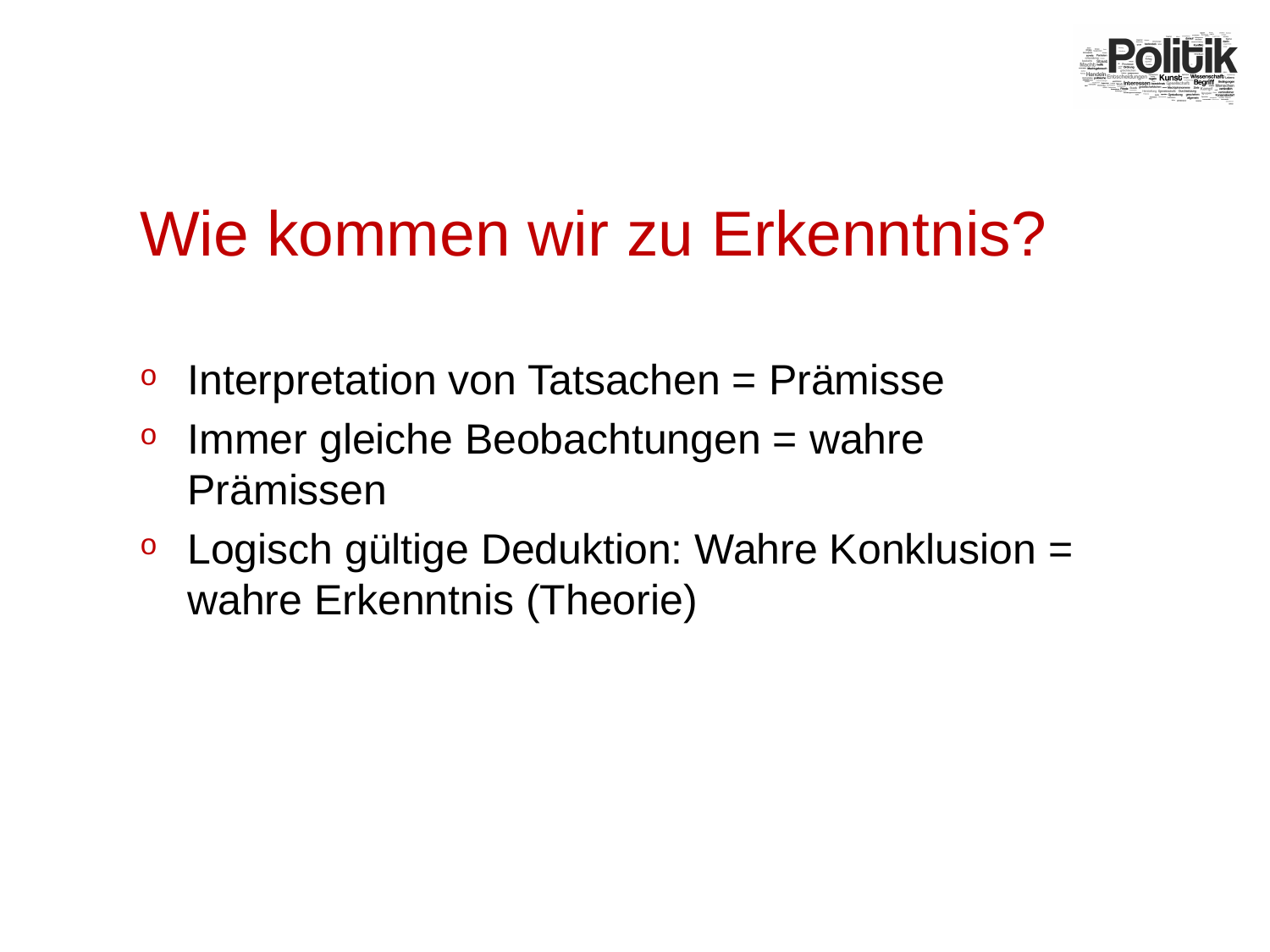

# Wie kommen wir zu Erkenntnis?
Interpretation von Tatsachen = Prämisse
Immer gleiche Beobachtungen = wahre Prämissen
Logisch gültige Deduktion: Wahre Konklusion = wahre Erkenntnis (Theorie)